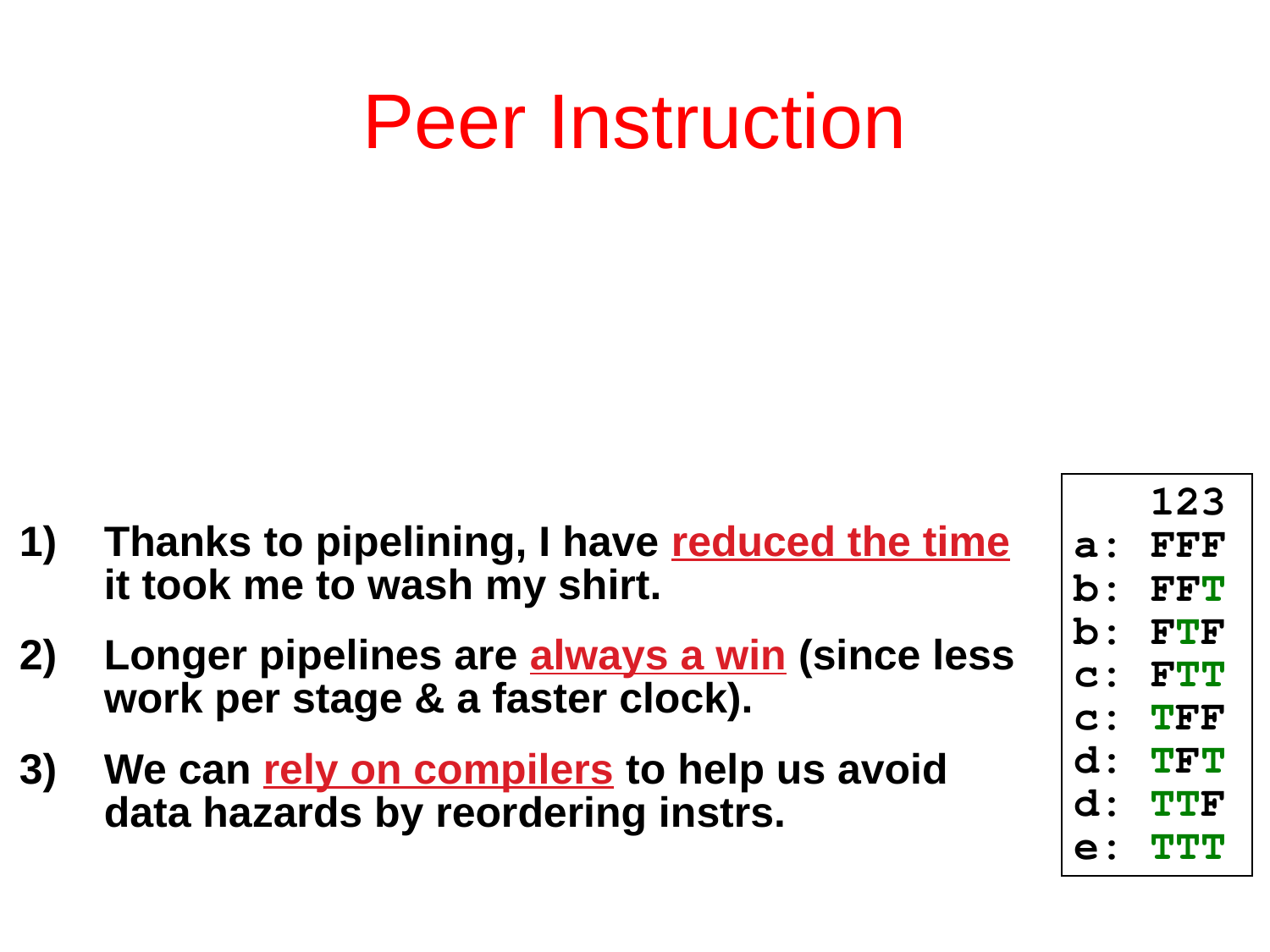

# Peer Instruction
   123
a: FFF
b: FFT
b: FTF
c: FTT
c: TFF
d: TFT
d: TTF
e: TTT
Thanks to pipelining, I have reduced the time it took me to wash my shirt.
Longer pipelines are always a win (since less work per stage & a faster clock).
We can rely on compilers to help us avoid data hazards by reordering instrs.